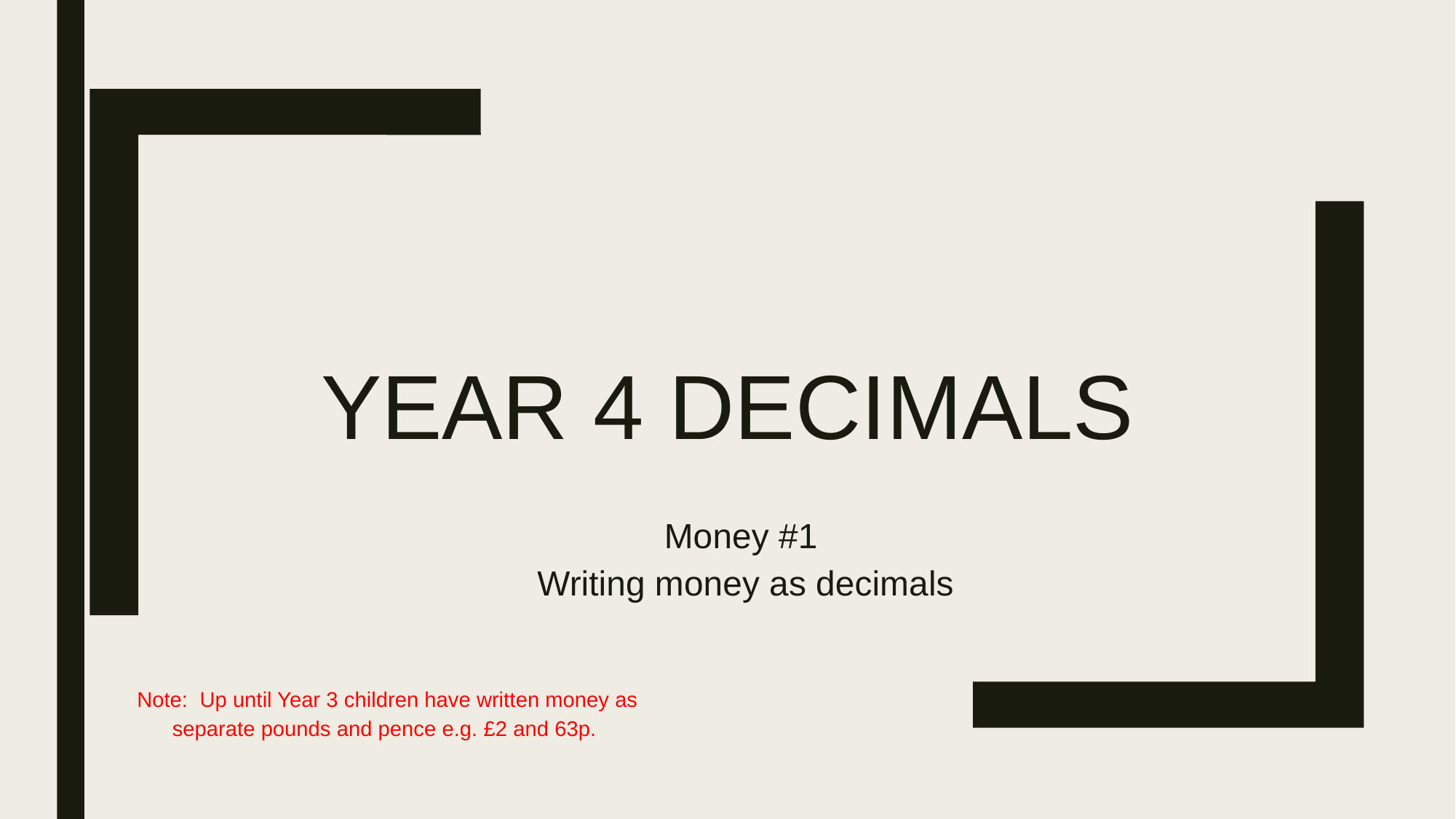

# Year 4 Decimals
Money #1
Writing money as decimals
Note:  Up until Year 3 children have written money as separate pounds and pence e.g. £2 and 63p.